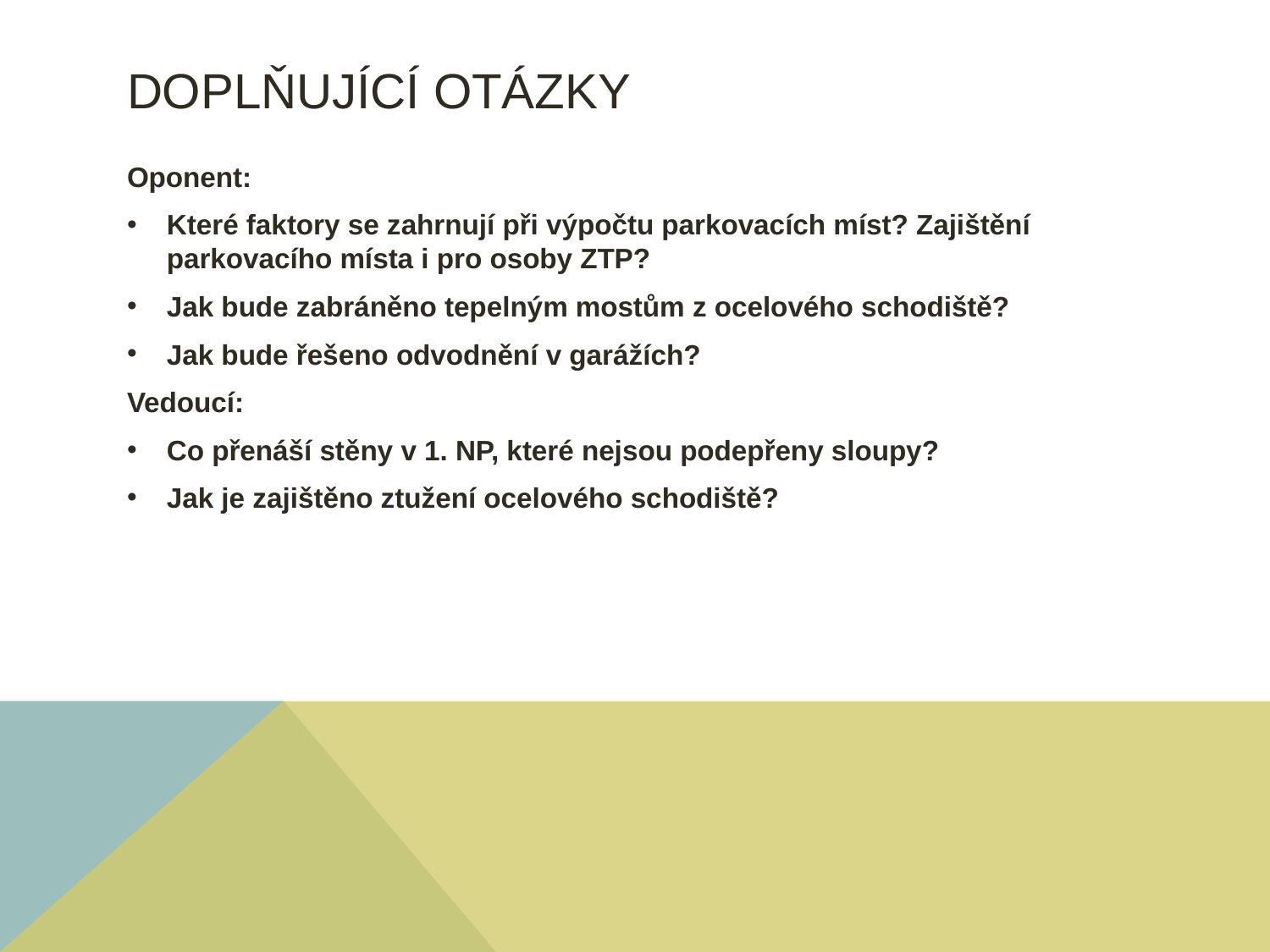

# Doplňující otázky
Oponent:
Které faktory se zahrnují při výpočtu parkovacích míst? Zajištění parkovacího místa i pro osoby ZTP?
Jak bude zabráněno tepelným mostům z ocelového schodiště?
Jak bude řešeno odvodnění v garážích?
Vedoucí:
Co přenáší stěny v 1. NP, které nejsou podepřeny sloupy?
Jak je zajištěno ztužení ocelového schodiště?